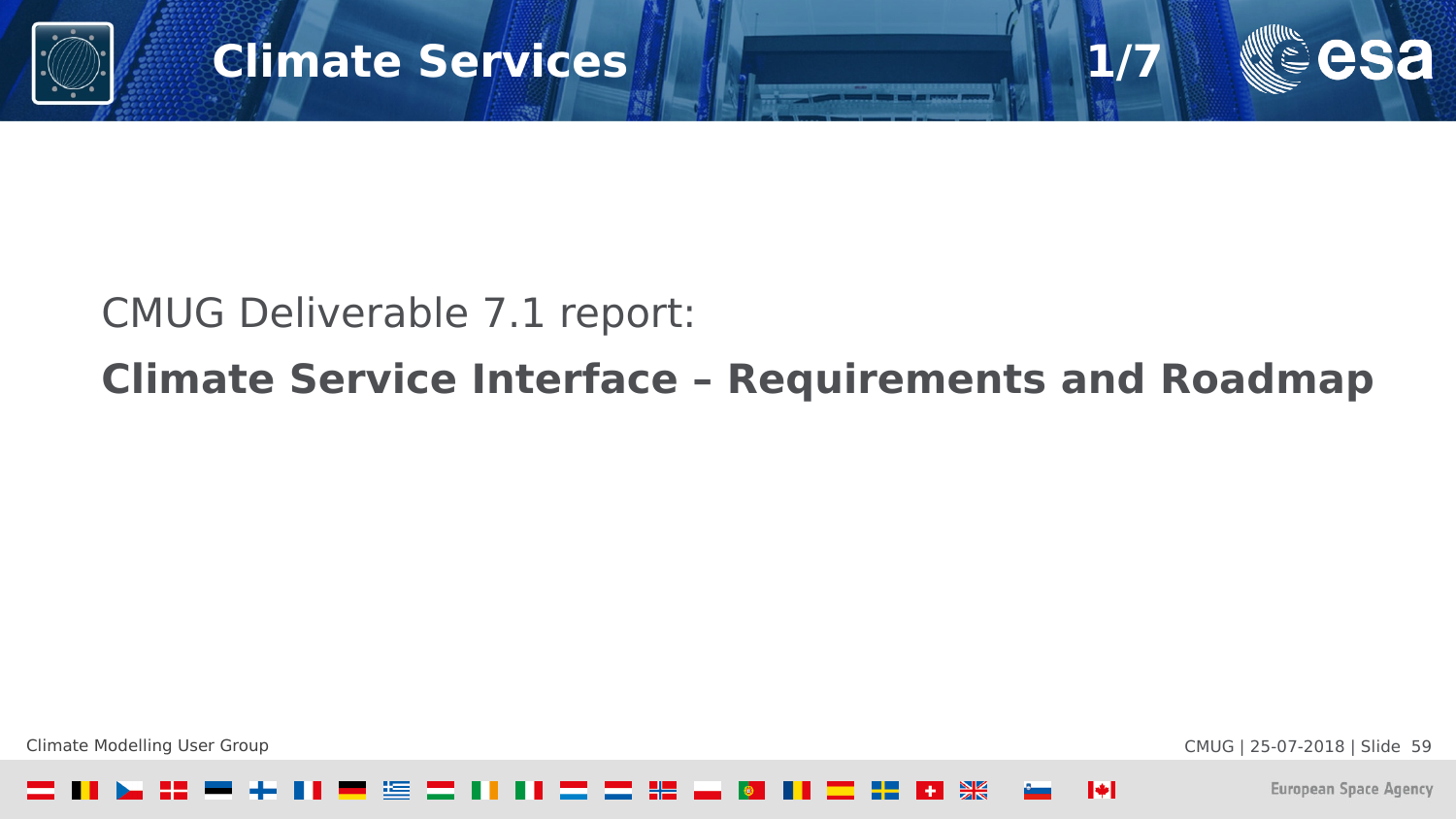

# Climate Services				1/7
CMUG Deliverable 7.1 report:
Climate Service Interface – Requirements and Roadmap